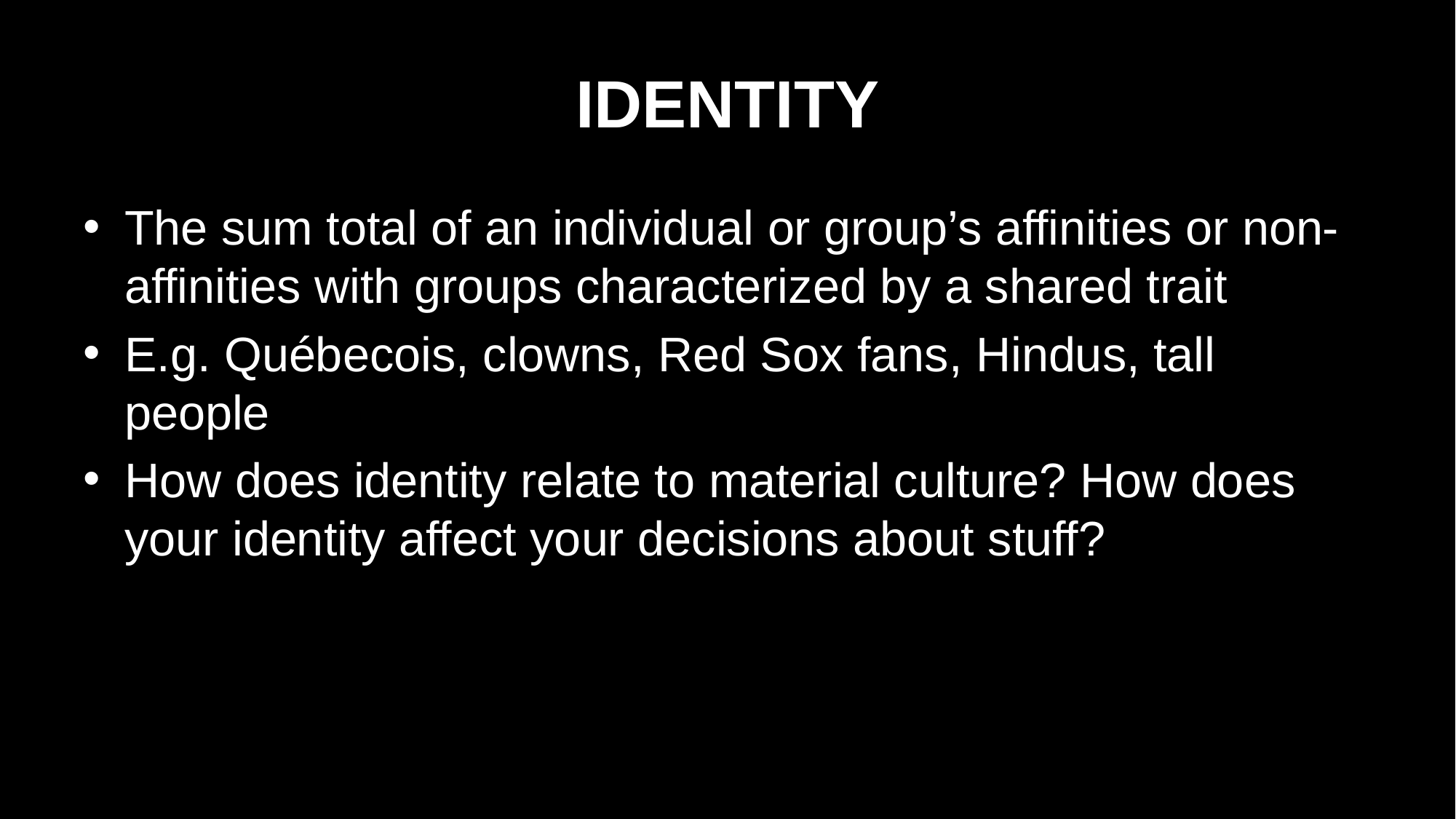

# Identity
The sum total of an individual or group’s affinities or non-affinities with groups characterized by a shared trait
E.g. Québecois, clowns, Red Sox fans, Hindus, tall people
How does identity relate to material culture? How does your identity affect your decisions about stuff?